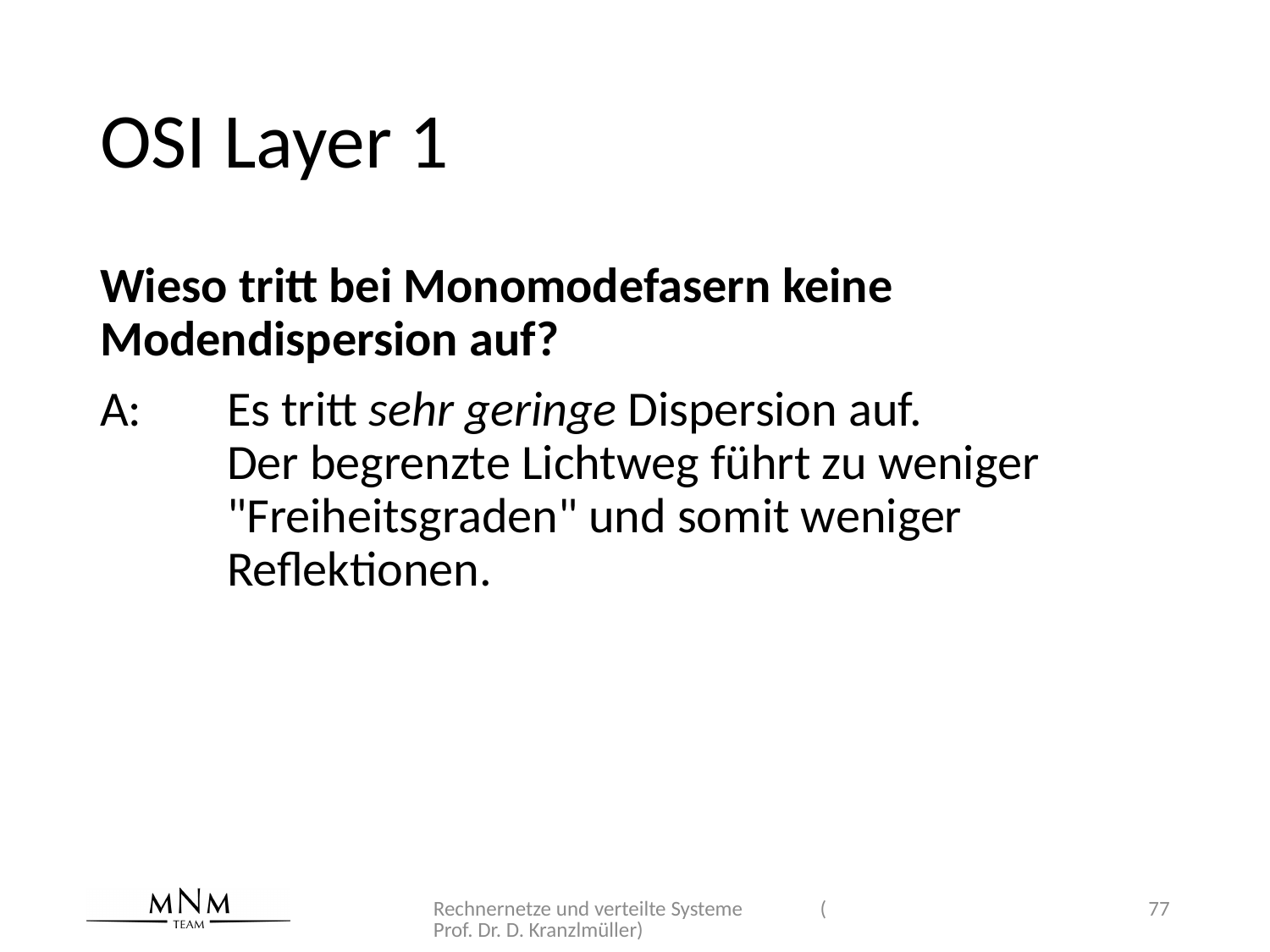

# OSI Layer 1
Wieso tritt bei Monomodefasern keine Modendispersion auf?
A: 	Es tritt sehr geringe Dispersion auf.
	Der begrenzte Lichtweg führt zu weniger
	"Freiheitsgraden" und somit weniger
	Reflektionen.
Rechnernetze und verteilte Systeme                (Prof. Dr. D. Kranzlmüller)
77